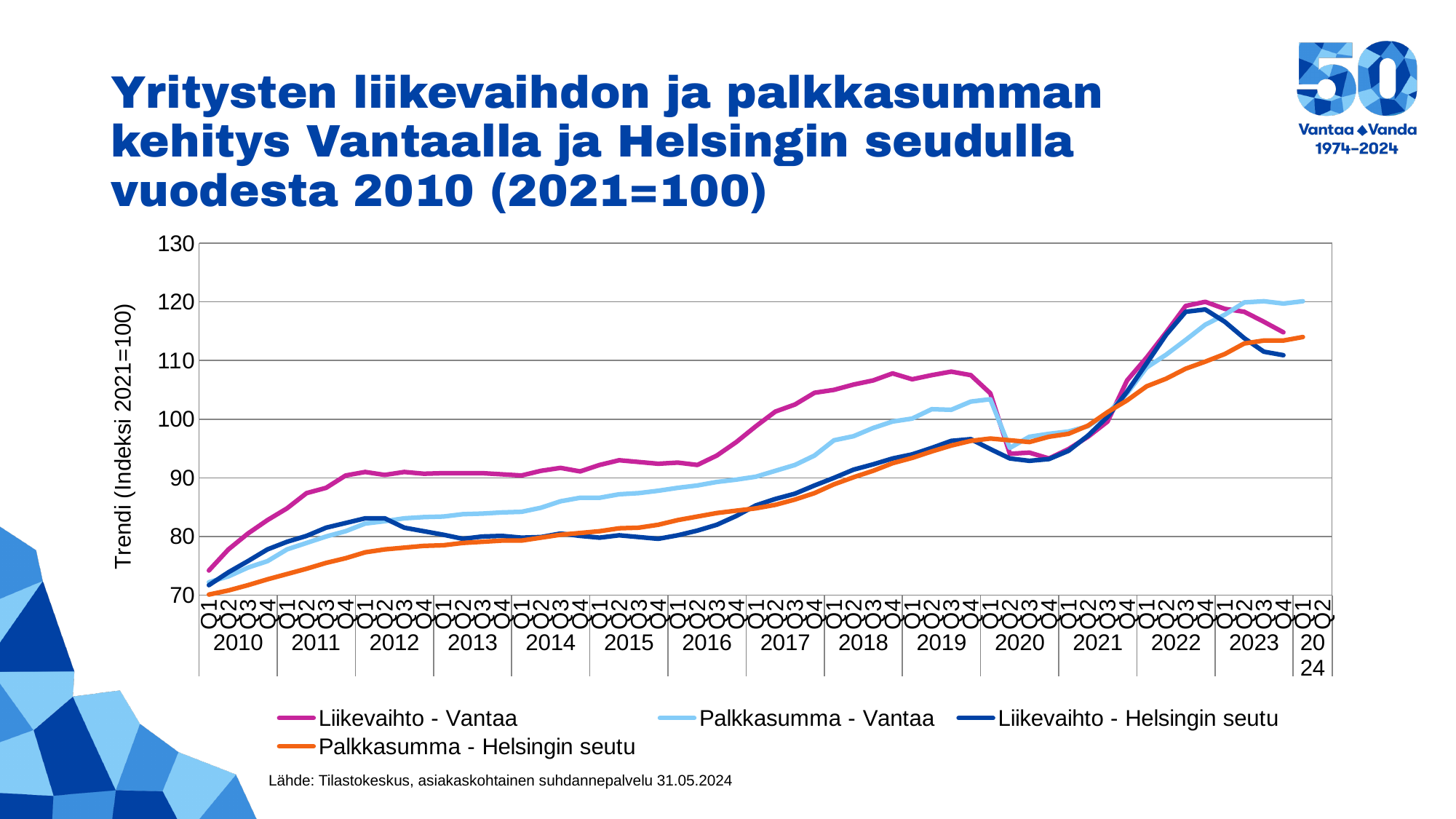

# Yritysten liikevaihdon ja palkkasumman kehitys Vantaalla ja Helsingin seudulla vuodesta 2010 (2021=100)

### Chart

| Category | Liikevaihto - Vantaa | Palkkasumma - Vantaa | Liikevaihto - Helsingin seutu | Palkkasumma - Helsingin seutu |
|---|---|---|---|---|
| Q1 | 74.2 | 72.2 | 71.7 | 70.1 |
| Q2 | 77.8 | 73.2 | 73.9 | 70.8 |
| Q3 | 80.5 | 74.7 | 75.8 | 71.7 |
| Q4 | 82.8 | 75.8 | 77.8 | 72.7 |
| Q1 | 84.8 | 77.8 | 79.1 | 73.6 |
| Q2 | 87.4 | 78.9 | 80.1 | 74.5 |
| Q3 | 88.3 | 80.0 | 81.5 | 75.5 |
| Q4 | 90.4 | 80.9 | 82.3 | 76.3 |
| Q1 | 91.0 | 82.2 | 83.1 | 77.3 |
| Q2 | 90.5 | 82.6 | 83.1 | 77.8 |
| Q3 | 91.0 | 83.1 | 81.5 | 78.1 |
| Q4 | 90.7 | 83.3 | 80.9 | 78.4 |
| Q1 | 90.8 | 83.4 | 80.3 | 78.5 |
| Q2 | 90.8 | 83.8 | 79.6 | 78.9 |
| Q3 | 90.8 | 83.9 | 80.0 | 79.1 |
| Q4 | 90.6 | 84.1 | 80.1 | 79.3 |
| Q1 | 90.4 | 84.2 | 79.8 | 79.3 |
| Q2 | 91.2 | 84.9 | 79.9 | 79.8 |
| Q3 | 91.7 | 86.0 | 80.5 | 80.3 |
| Q4 | 91.1 | 86.6 | 80.1 | 80.6 |
| Q1 | 92.2 | 86.6 | 79.8 | 80.9 |
| Q2 | 93.0 | 87.2 | 80.2 | 81.4 |
| Q3 | 92.7 | 87.4 | 79.9 | 81.5 |
| Q4 | 92.4 | 87.8 | 79.6 | 82.0 |
| Q1 | 92.6 | 88.3 | 80.2 | 82.8 |
| Q2 | 92.2 | 88.7 | 81.0 | 83.4 |
| Q3 | 93.8 | 89.3 | 82.0 | 84.0 |
| Q4 | 96.1 | 89.7 | 83.5 | 84.4 |
| Q1 | 98.8 | 90.2 | 85.3 | 84.8 |
| Q2 | 101.3 | 91.2 | 86.4 | 85.4 |
| Q3 | 102.5 | 92.2 | 87.3 | 86.3 |
| Q4 | 104.5 | 93.8 | 88.7 | 87.4 |
| Q1 | 105.0 | 96.4 | 90.0 | 88.9 |
| Q2 | 105.9 | 97.1 | 91.4 | 90.1 |
| Q3 | 106.6 | 98.5 | 92.3 | 91.2 |
| Q4 | 107.8 | 99.6 | 93.3 | 92.5 |
| Q1 | 106.8 | 100.1 | 94.0 | 93.4 |
| Q2 | 107.5 | 101.7 | 95.1 | 94.5 |
| Q3 | 108.1 | 101.6 | 96.3 | 95.5 |
| Q4 | 107.5 | 103.0 | 96.6 | 96.3 |
| Q1 | 104.4 | 103.4 | 94.9 | 96.7 |
| Q2 | 94.1 | 95.1 | 93.3 | 96.4 |
| Q3 | 94.3 | 97.0 | 92.9 | 96.1 |
| Q4 | 93.3 | 97.5 | 93.2 | 97.0 |
| Q1 | 94.9 | 97.9 | 94.6 | 97.5 |
| Q2 | 97.0 | 98.8 | 97.2 | 98.9 |
| Q3 | 99.6 | 101.0 | 100.4 | 101.2 |
| Q4 | 106.6 | 104.4 | 104.7 | 103.2 |
| Q1 | 110.5 | 108.8 | 109.5 | 105.6 |
| Q2 | 114.8 | 111.0 | 114.4 | 106.9 |
| Q3 | 119.3 | 113.5 | 118.3 | 108.6 |
| Q4 | 120.0 | 116.1 | 118.7 | 109.8 |
| Q1 | 118.8 | 117.8 | 116.6 | 111.1 |
| Q2 | 118.3 | 119.9 | 113.8 | 112.9 |
| Q3 | 116.6 | 120.1 | 111.5 | 113.4 |
| Q4 | 114.8 | 119.7 | 110.9 | 113.4 |
| Q1 | None | 120.1 | None | 114.0 |
| Q2 | None | None | None | None |
Lähde: Tilastokeskus, asiakaskohtainen suhdannepalvelu 31.05.2024